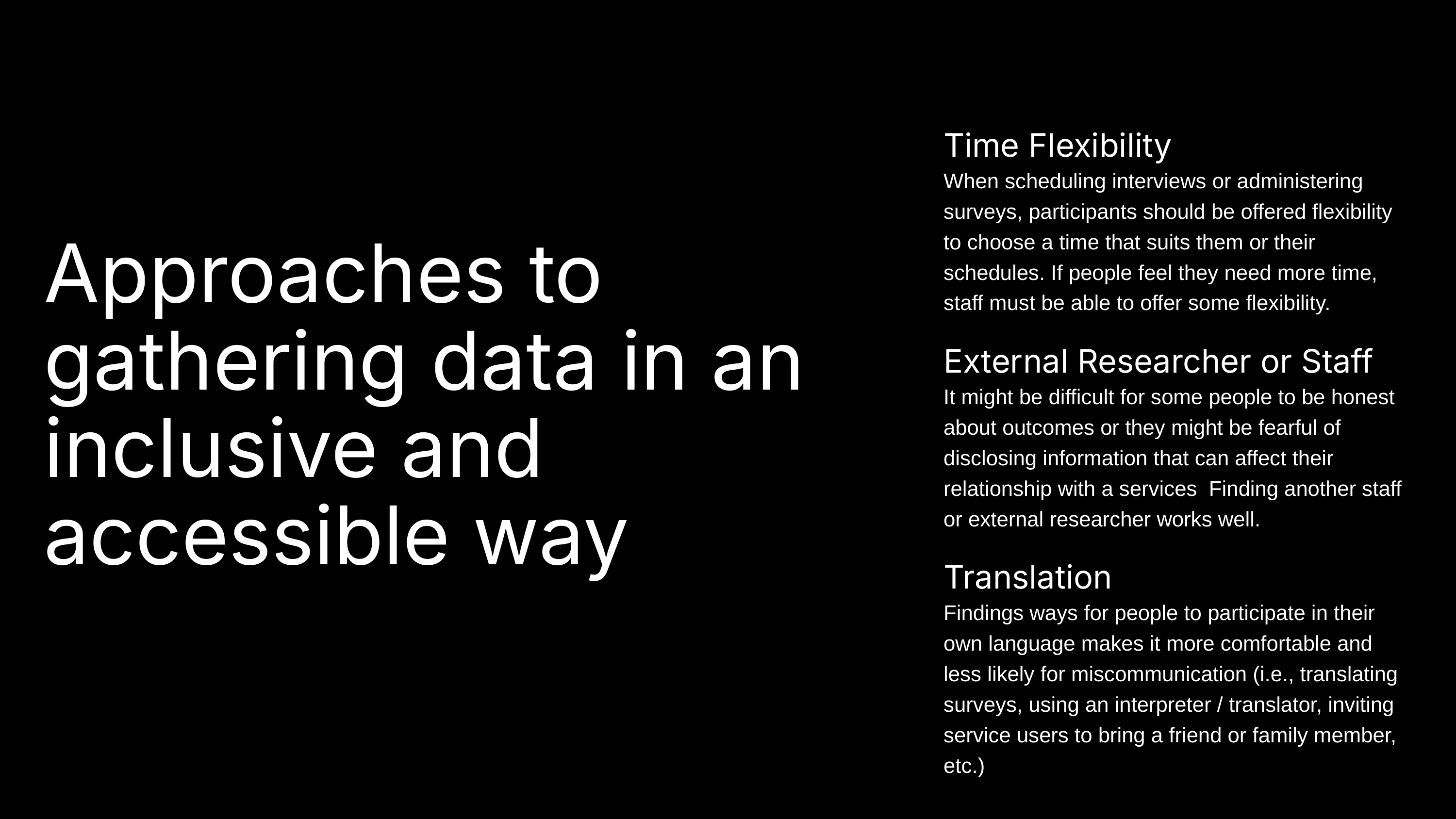

Time Flexibility
When scheduling interviews or administering surveys, participants should be offered flexibility to choose a time that suits them or their schedules. If people feel they need more time, staff must be able to offer some flexibility.
Approaches to gathering data in an inclusive and accessible way
External Researcher or Staff
It might be difficult for some people to be honest about outcomes or they might be fearful of disclosing information that can affect their relationship with a services  Finding another staff or external researcher works well.
Translation
Findings ways for people to participate in their own language makes it more comfortable and less likely for miscommunication (i.e., translating surveys, using an interpreter / translator, inviting service users to bring a friend or family member, etc.)